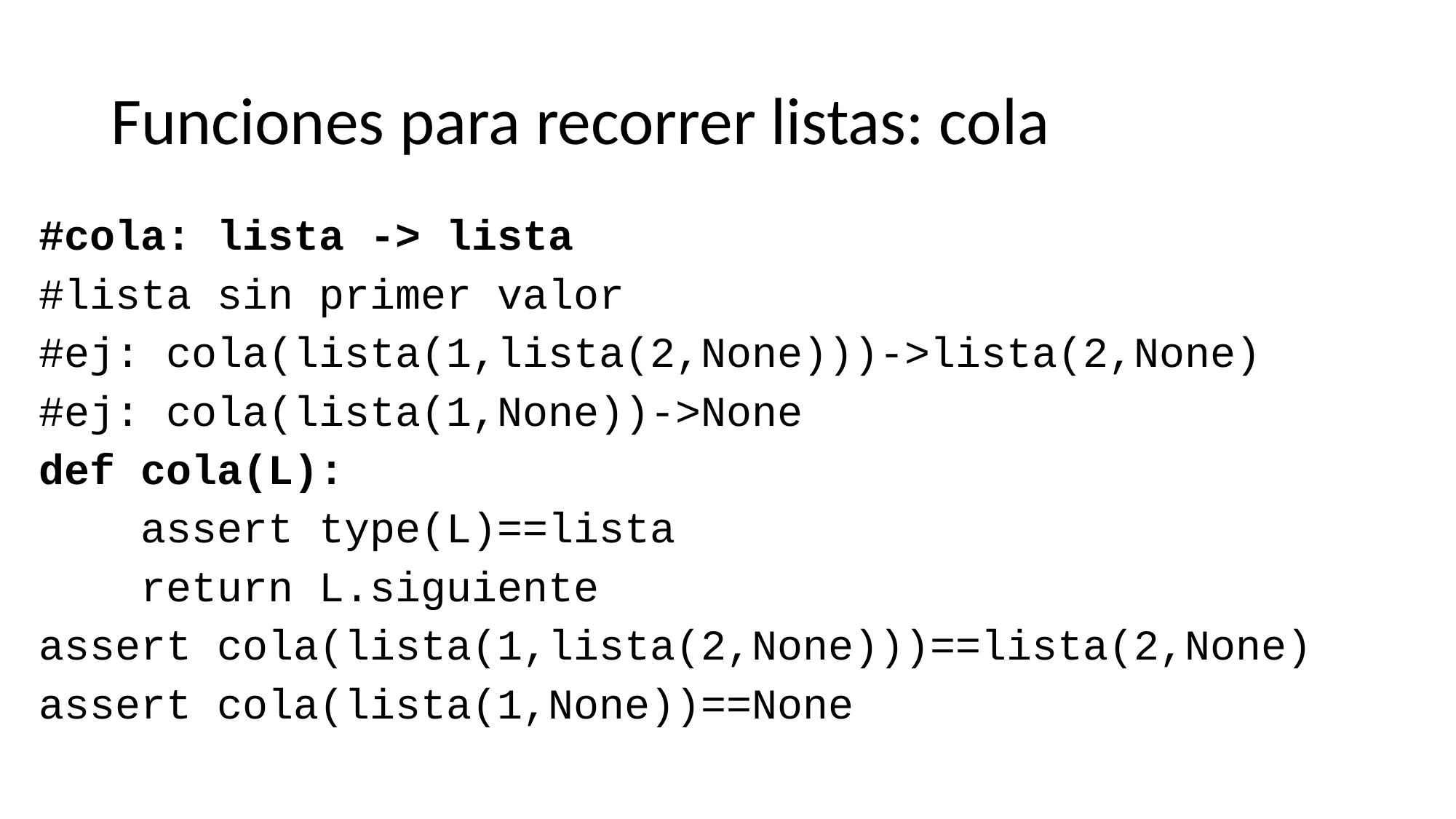

# Funciones para recorrer listas: cola
#cola: lista -> lista
#lista sin primer valor
#ej: cola(lista(1,lista(2,None)))->lista(2,None)
#ej: cola(lista(1,None))->None
def cola(L):
    assert type(L)==lista
    return L.siguiente
assert cola(lista(1,lista(2,None)))==lista(2,None)
assert cola(lista(1,None))==None